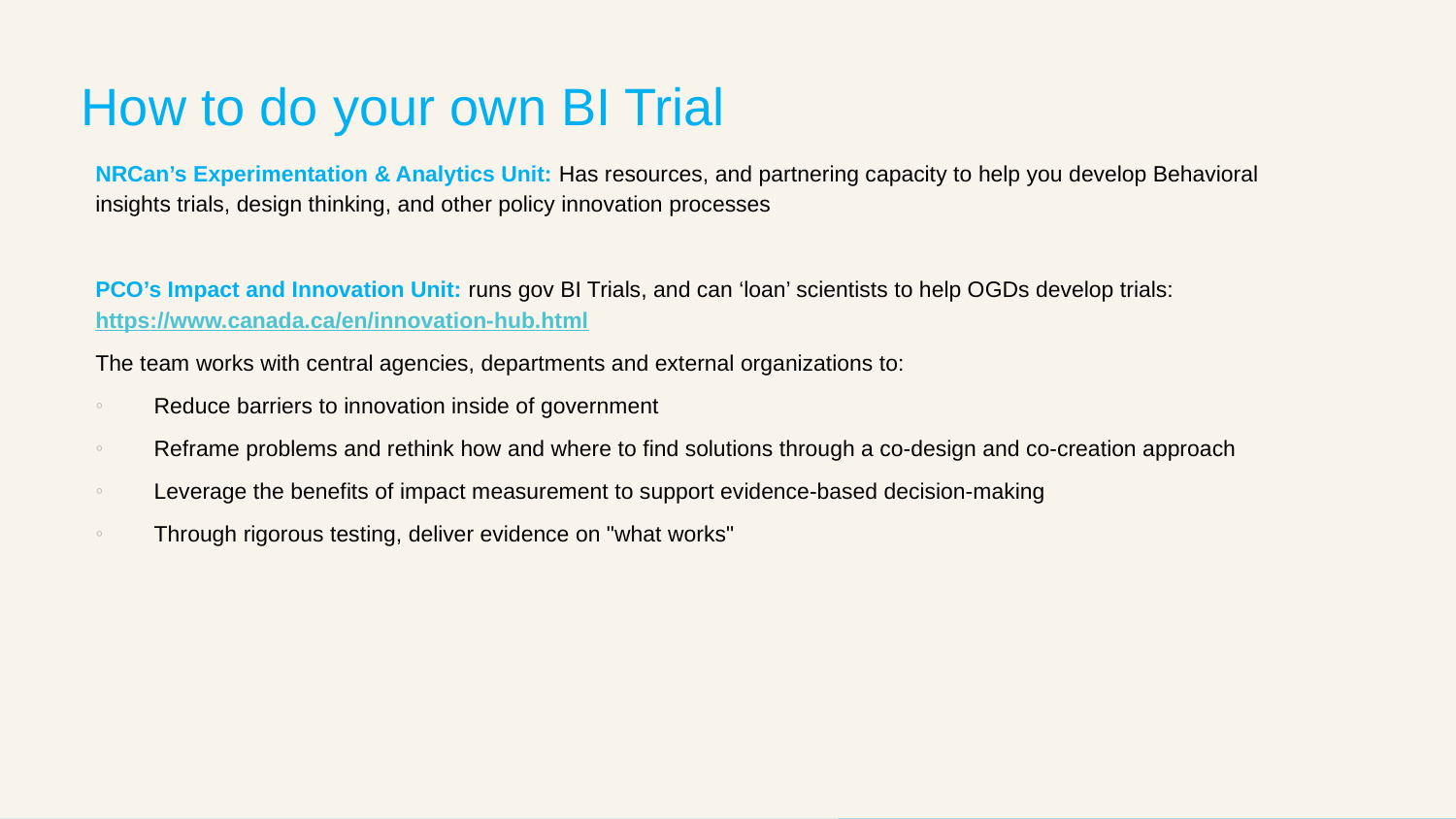

How to do your own BI Trial
NRCan’s Experimentation & Analytics Unit: Has resources, and partnering capacity to help you develop Behavioral insights trials, design thinking, and other policy innovation processes

PCO’s Impact and Innovation Unit: runs gov BI Trials, and can ‘loan’ scientists to help OGDs develop trials: https://www.canada.ca/en/innovation-hub.html
The team works with central agencies, departments and external organizations to:
Reduce barriers to innovation inside of government
Reframe problems and rethink how and where to find solutions through a co-design and co-creation approach
Leverage the benefits of impact measurement to support evidence-based decision-making
Through rigorous testing, deliver evidence on "what works"